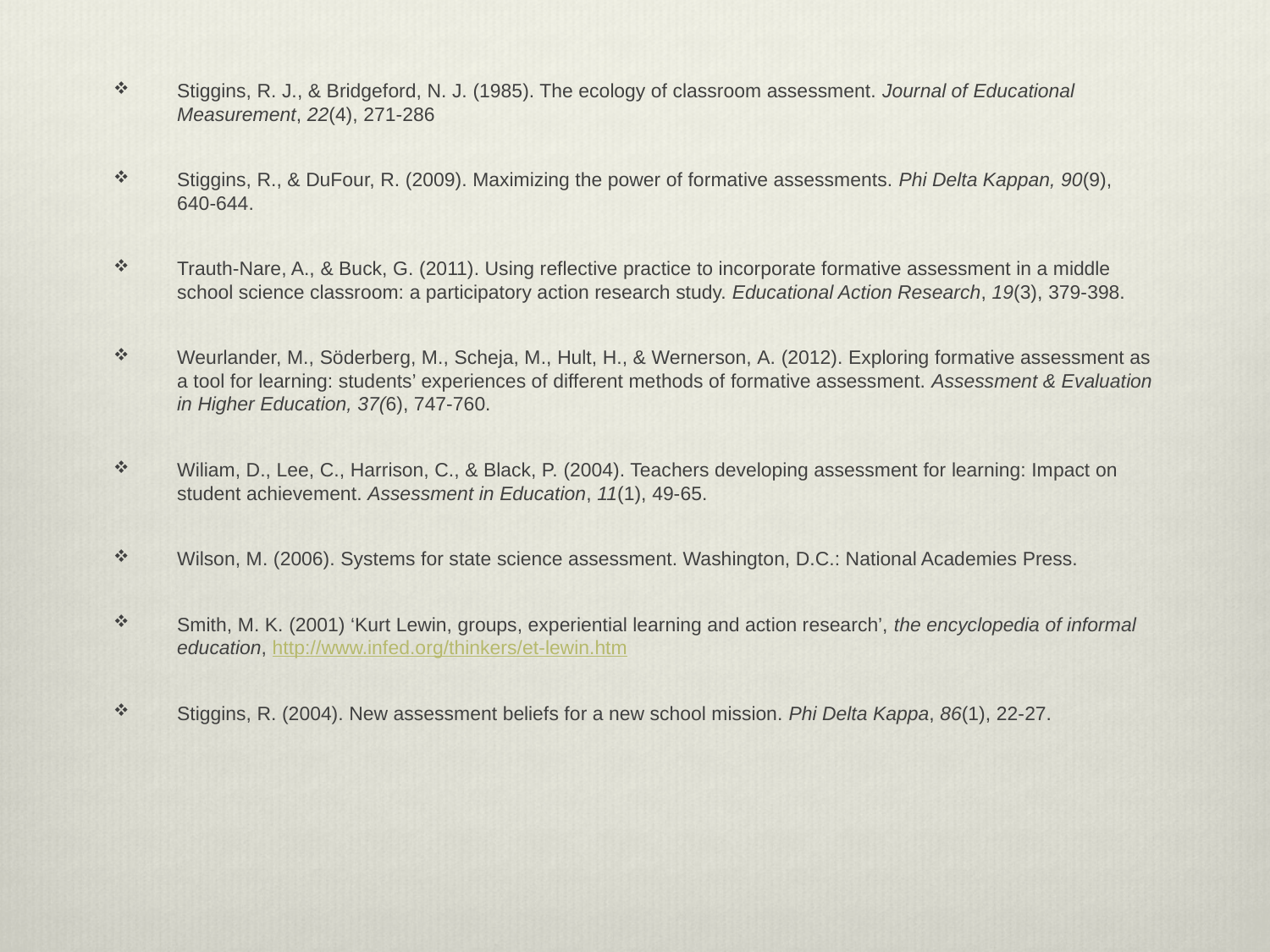

Stiggins, R. J., & Bridgeford, N. J. (1985). The ecology of classroom assessment. Journal of Educational Measurement, 22(4), 271-286
Stiggins, R., & DuFour, R. (2009). Maximizing the power of formative assessments. Phi Delta Kappan, 90(9), 640-644.
Trauth-Nare, A., & Buck, G. (2011). Using reflective practice to incorporate formative assessment in a middle school science classroom: a participatory action research study. Educational Action Research, 19(3), 379-398.
Weurlander, M., Söderberg, M., Scheja, M., Hult, H., & Wernerson, A. (2012). Exploring formative assessment as a tool for learning: students’ experiences of different methods of formative assessment. Assessment & Evaluation in Higher Education, 37(6), 747-760.
Wiliam, D., Lee, C., Harrison, C., & Black, P. (2004). Teachers developing assessment for learning: Impact on student achievement. Assessment in Education, 11(1), 49-65.
Wilson, M. (2006). Systems for state science assessment. Washington, D.C.: National Academies Press.
Smith, M. K. (2001) ‘Kurt Lewin, groups, experiential learning and action research’, the encyclopedia of informal education, http://www.infed.org/thinkers/et-lewin.htm
Stiggins, R. (2004). New assessment beliefs for a new school mission. Phi Delta Kappa, 86(1), 22-27.